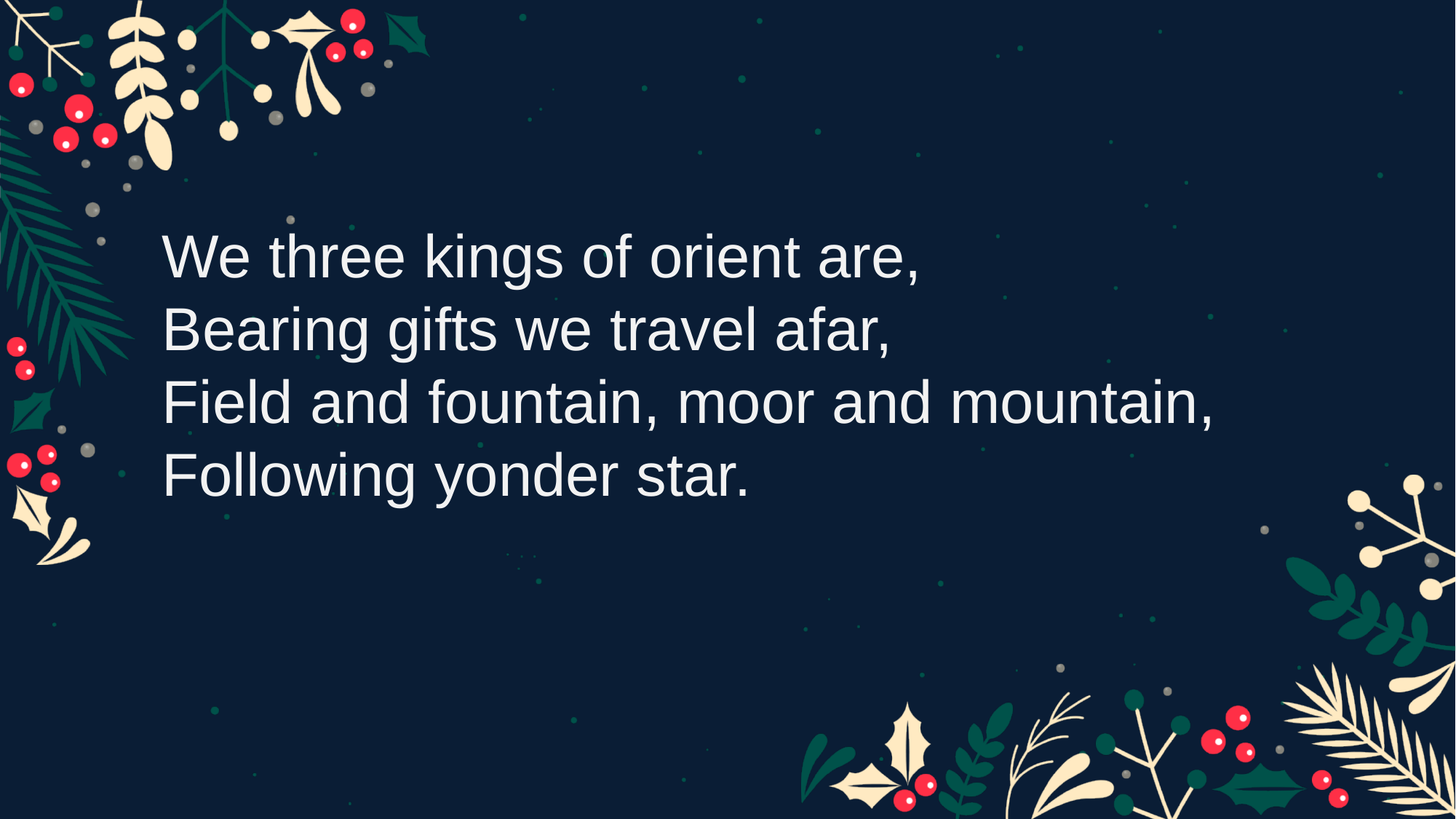

We three kings of orient are,
Bearing gifts we travel afar,
Field and fountain, moor and mountain,
Following yonder star.